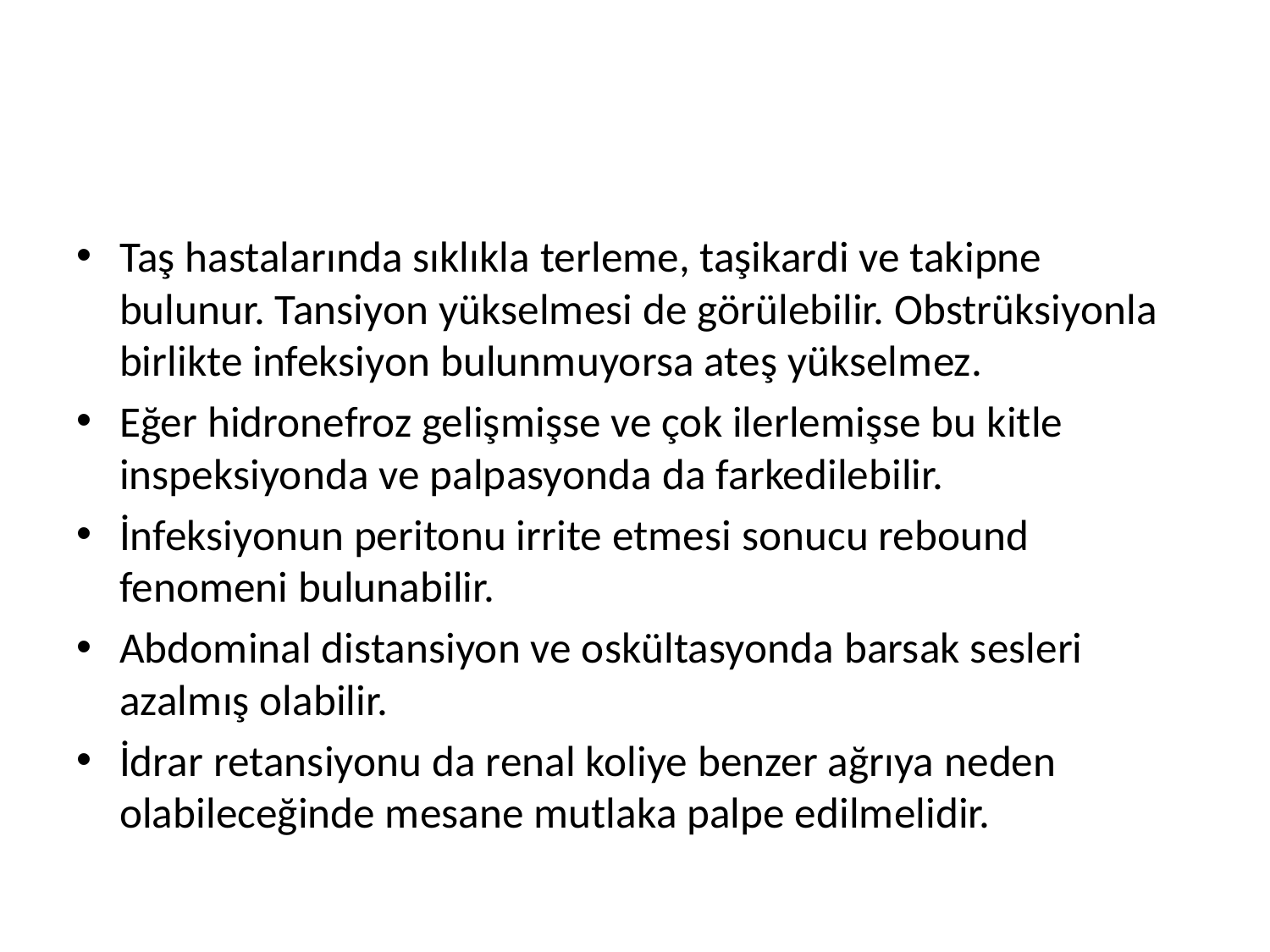

#
Taş hastalarında sıklıkla terleme, taşikardi ve takipne bulunur. Tansiyon yükselmesi de görülebilir. Obstrüksiyonla birlikte infeksiyon bulunmuyorsa ateş yükselmez.
Eğer hidronefroz gelişmişse ve çok ilerlemişse bu kitle inspeksiyonda ve palpasyonda da farkedilebilir.
İnfeksiyonun peritonu irrite etmesi sonucu rebound fenomeni bulunabilir.
Abdominal distansiyon ve oskültasyonda barsak sesleri azalmış olabilir.
İdrar retansiyonu da renal koliye benzer ağrıya neden olabileceğinde mesane mutlaka palpe edilmelidir.